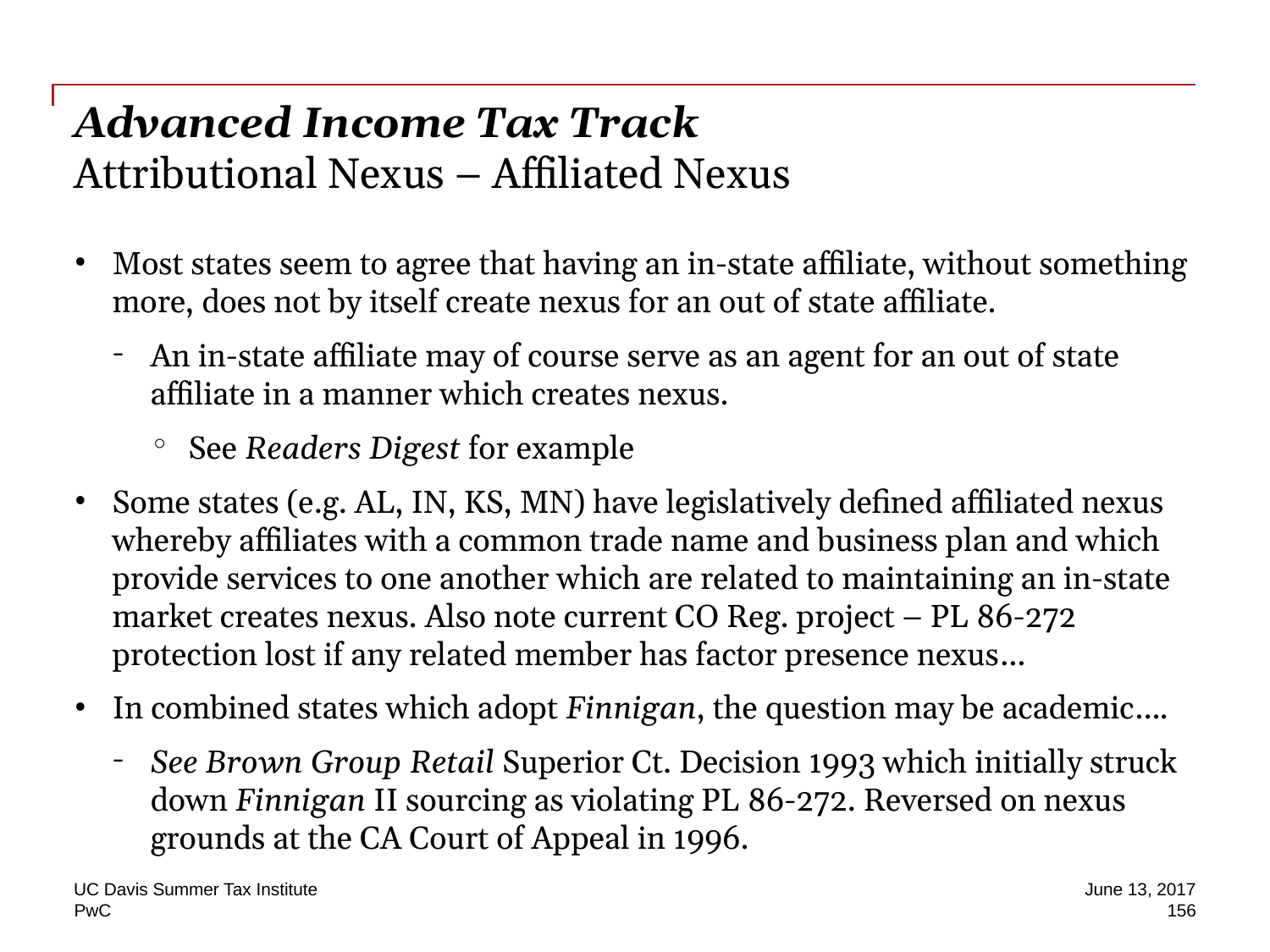

# Advanced Income Tax Track Attributional Nexus – Affiliated Nexus
Most states seem to agree that having an in-state affiliate, without something more, does not by itself create nexus for an out of state affiliate.
An in-state affiliate may of course serve as an agent for an out of state affiliate in a manner which creates nexus.
See Readers Digest for example
Some states (e.g. AL, IN, KS, MN) have legislatively defined affiliated nexus whereby affiliates with a common trade name and business plan and which provide services to one another which are related to maintaining an in-state market creates nexus. Also note current CO Reg. project – PL 86-272 protection lost if any related member has factor presence nexus…
In combined states which adopt Finnigan, the question may be academic….
See Brown Group Retail Superior Ct. Decision 1993 which initially struck down Finnigan II sourcing as violating PL 86-272. Reversed on nexus grounds at the CA Court of Appeal in 1996.
UC Davis Summer Tax Institute
June 13, 2017
156